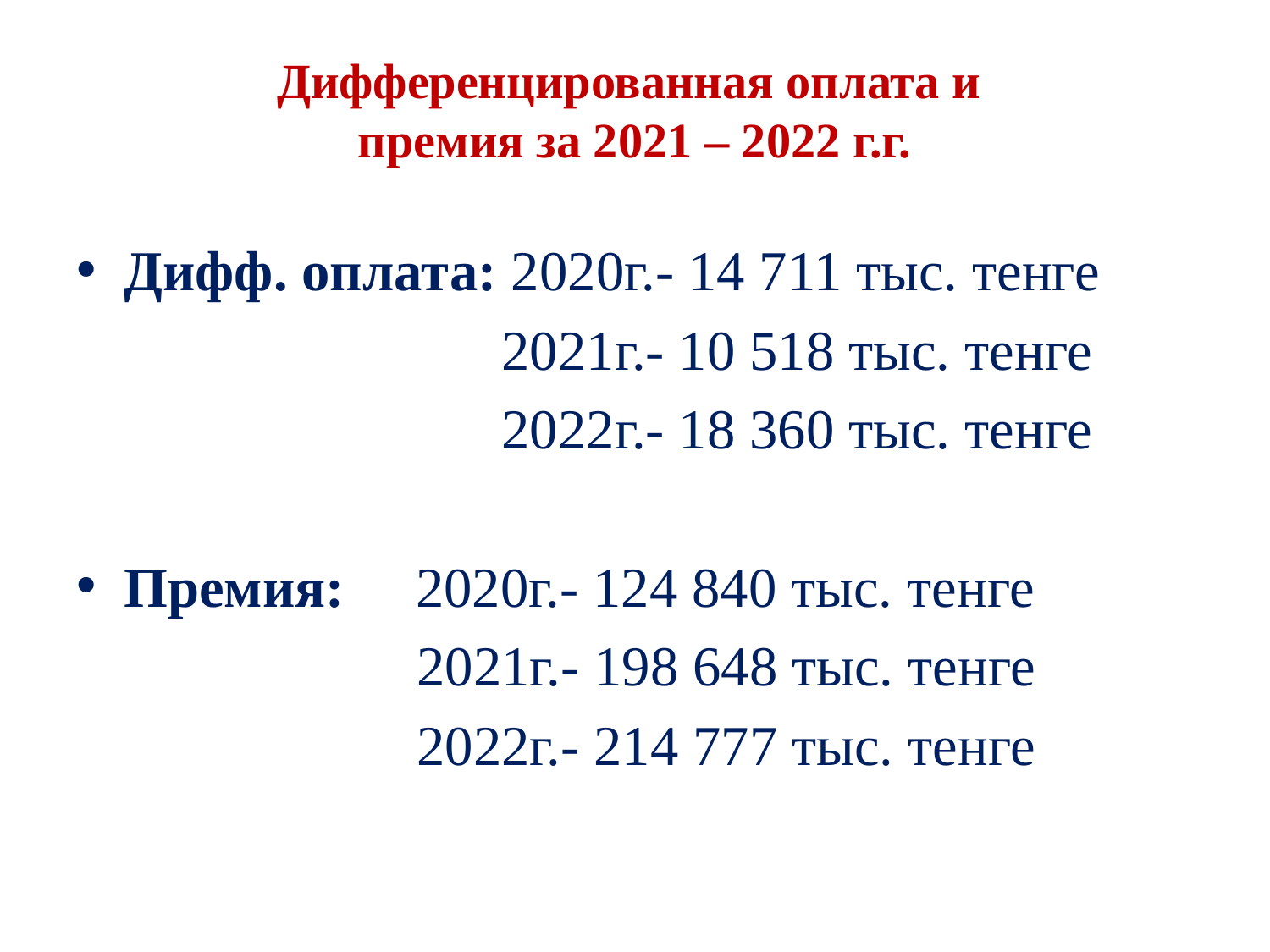

# Дифференцированная оплата и премия за 2021 – 2022 г.г.
Дифф. оплата: 2020г.- 14 711 тыс. тенге
                              2021г.- 10 518 тыс. тенге
                              2022г.- 18 360 тыс. тенге

Премия:     2020г.- 124 840 тыс. тенге
                        2021г.- 198 648 тыс. тенге
                        2022г.- 214 777 тыс. тенге